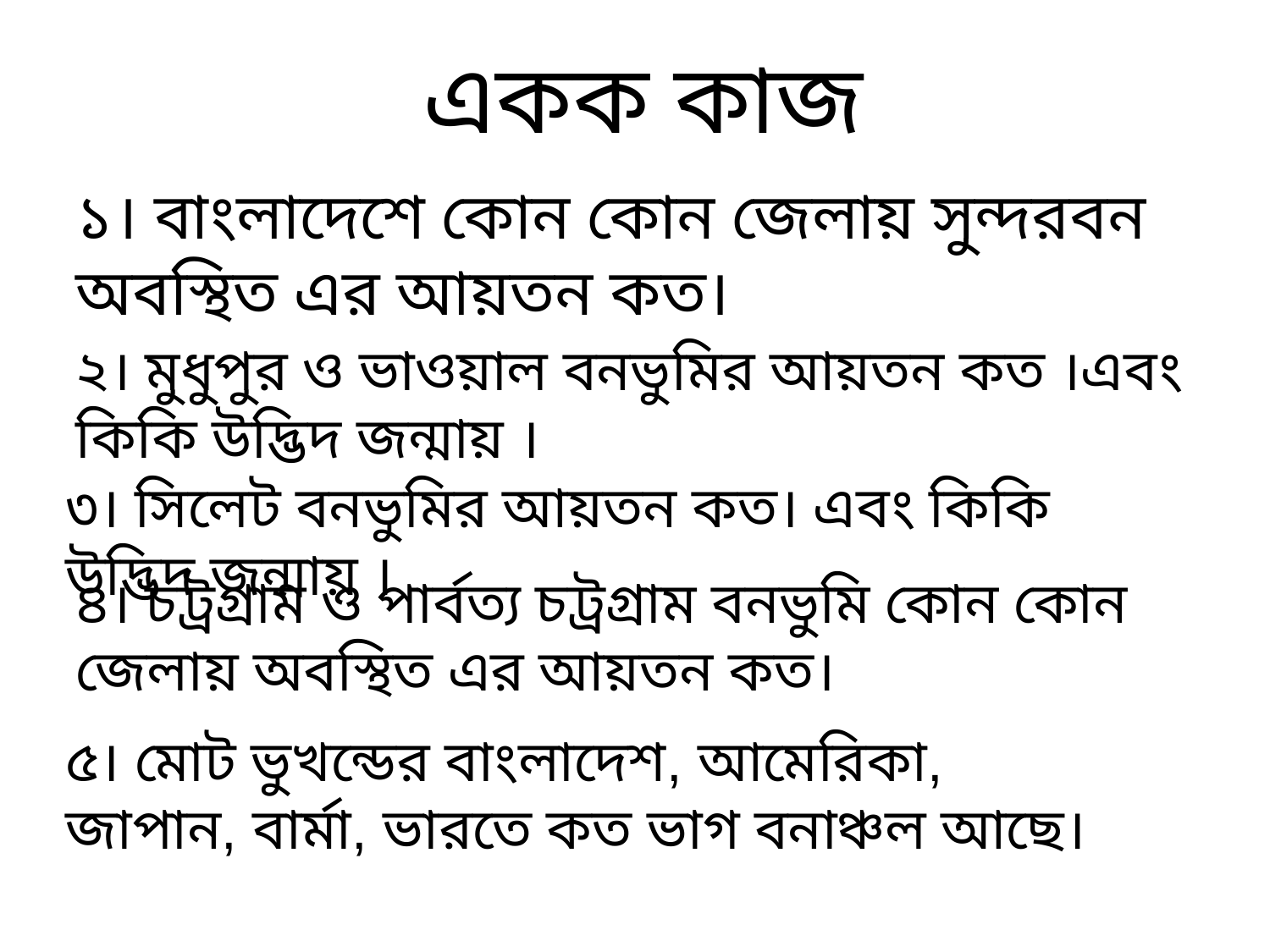

একক কাজ
১। বাংলাদেশে কোন কোন জেলায় সুন্দরবন অবস্থিত এর আয়তন কত।
২। মুধুপুর ও ভাওয়াল বনভুমির আয়তন কত ।এবং কিকি উদ্ভিদ জন্মায় ।
৩। সিলেট বনভুমির আয়তন কত। এবং কিকি উদ্ভিদ জন্মায় ।
৪। চট্রগ্রাম ও পার্বত্য চট্রগ্রাম বনভুমি কোন কোন জেলায় অবস্থিত এর আয়তন কত।
৫। মোট ভুখন্ডের বাংলাদেশ, আমেরিকা, জাপান, বার্মা, ভারতে কত ভাগ বনাঞ্চল আছে।